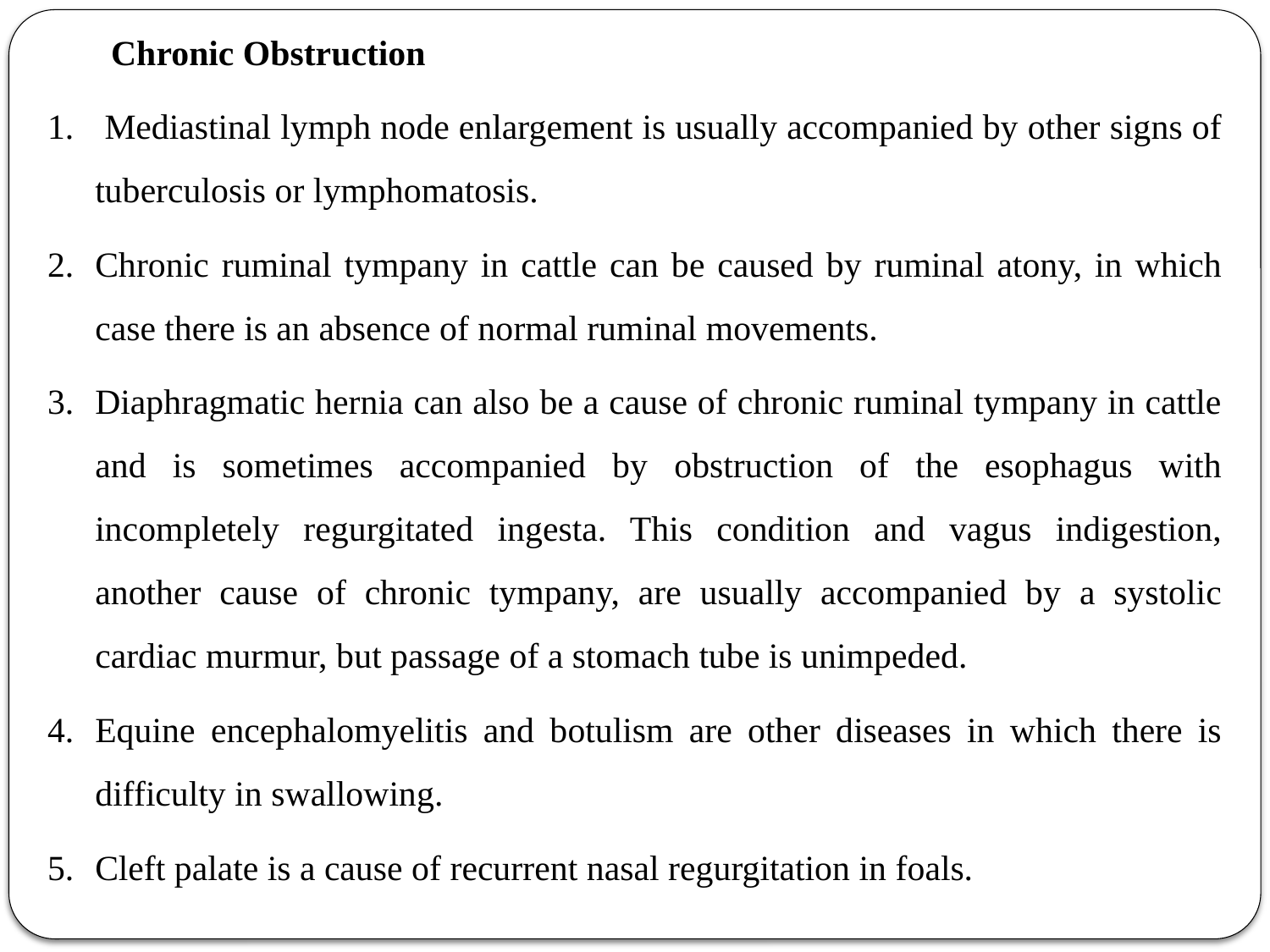

Chronic Obstruction
 Mediastinal lymph node enlargement is usually accompanied by other signs of tuberculosis or lymphomatosis.
Chronic ruminal tympany in cattle can be caused by ruminal atony, in which case there is an absence of normal ruminal movements.
Diaphragmatic hernia can also be a cause of chronic ruminal tympany in cattle and is sometimes accompanied by obstruction of the esophagus with incompletely regurgitated ingesta. This condition and vagus indigestion, another cause of chronic tympany, are usually accompanied by a systolic cardiac murmur, but passage of a stomach tube is unimpeded.
Equine encephalomyelitis and botulism are other diseases in which there is difficulty in swallowing.
Cleft palate is a cause of recurrent nasal regurgitation in foals.